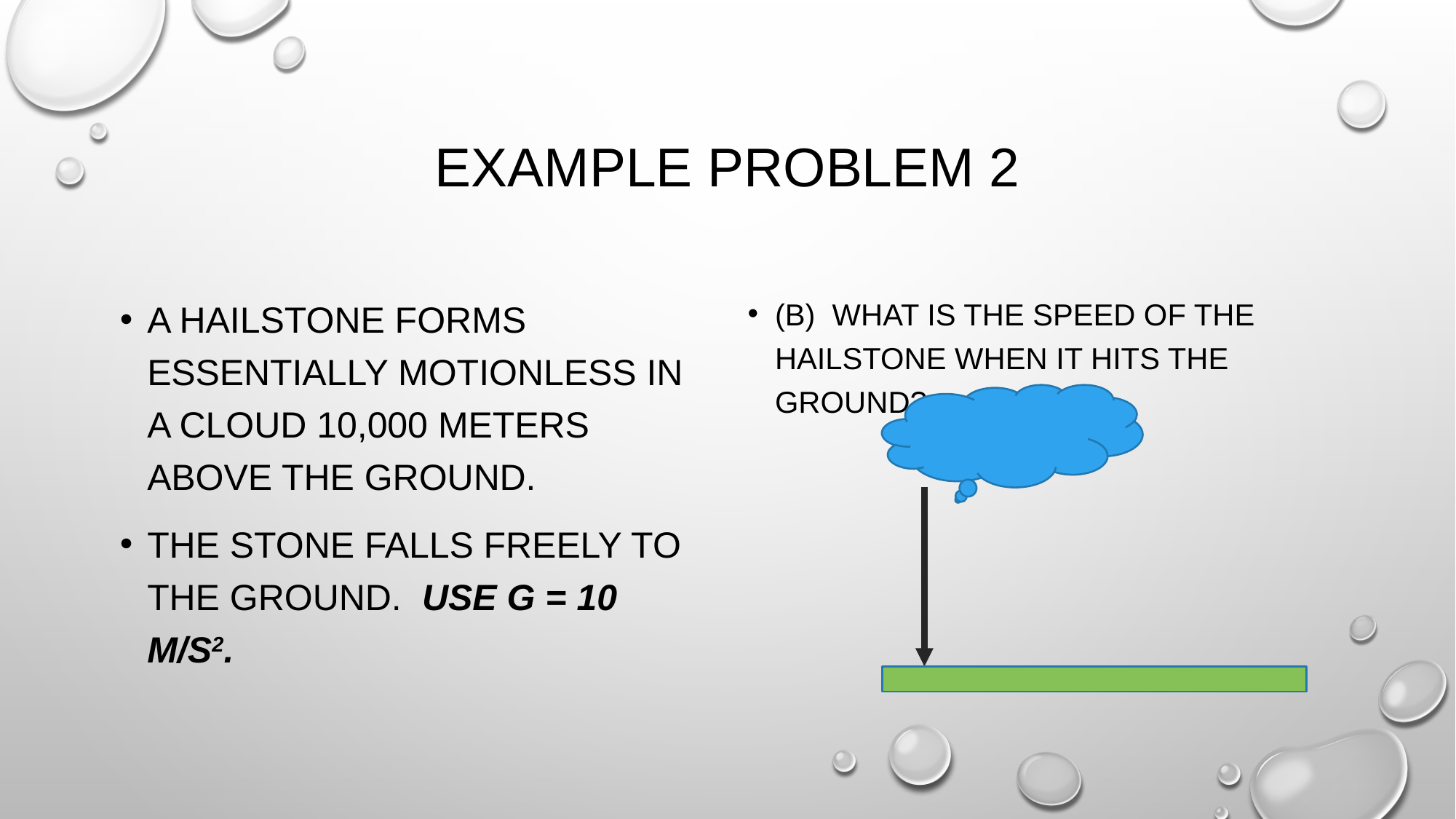

# Example Problem 2
A hailstone forms essentially motionless in a cloud 10,000 meters above the ground.
The stone falls freely to the ground.  Use g = 10 m/s2.
(b)  What is the speed of the hailstone when it hits the ground?